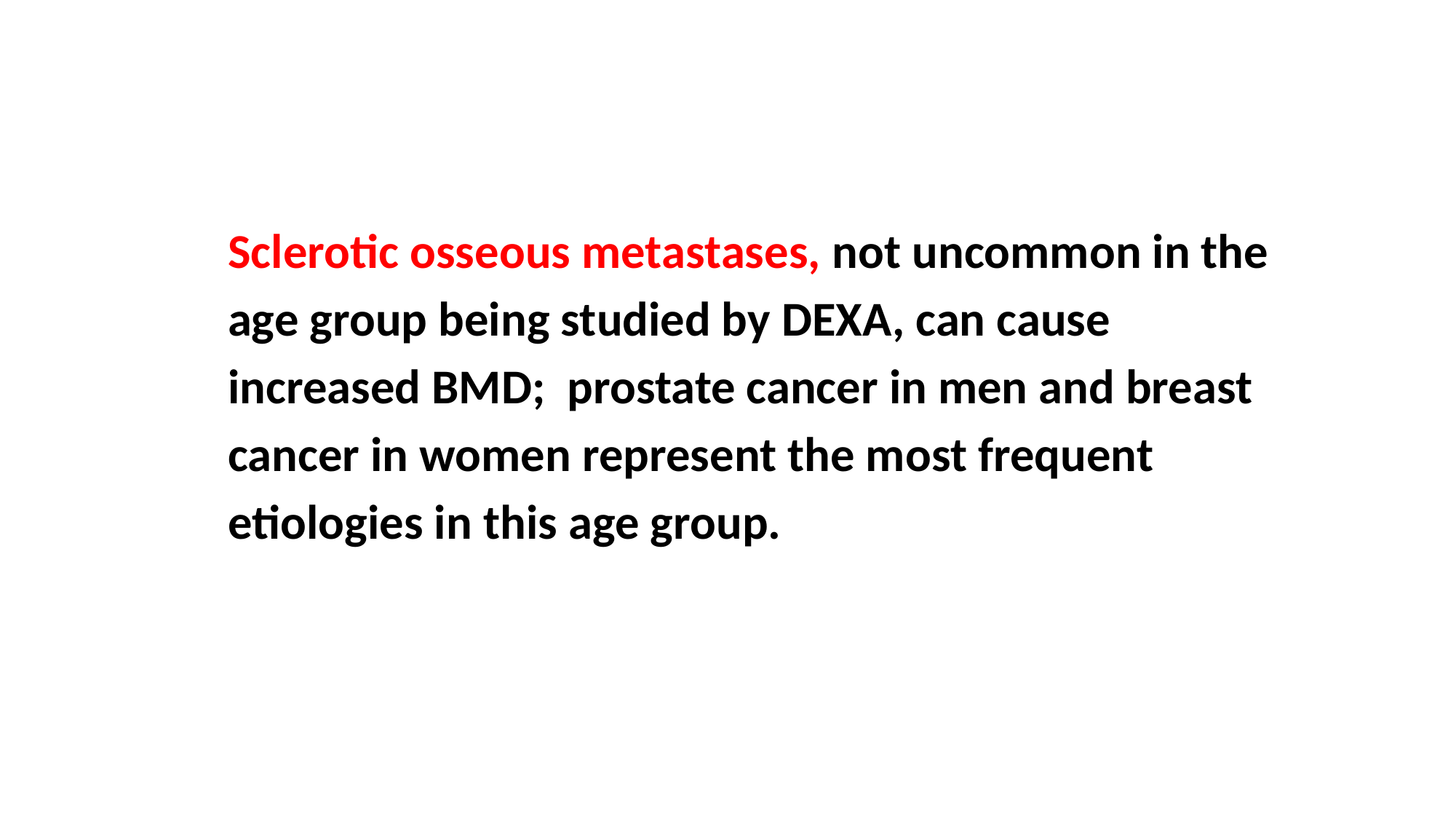

Sclerotic osseous metastases, not uncommon in the
age group being studied by DEXA, can cause
increased BMD;  prostate cancer in men and breast
cancer in women represent the most frequent
etiologies in this age group.